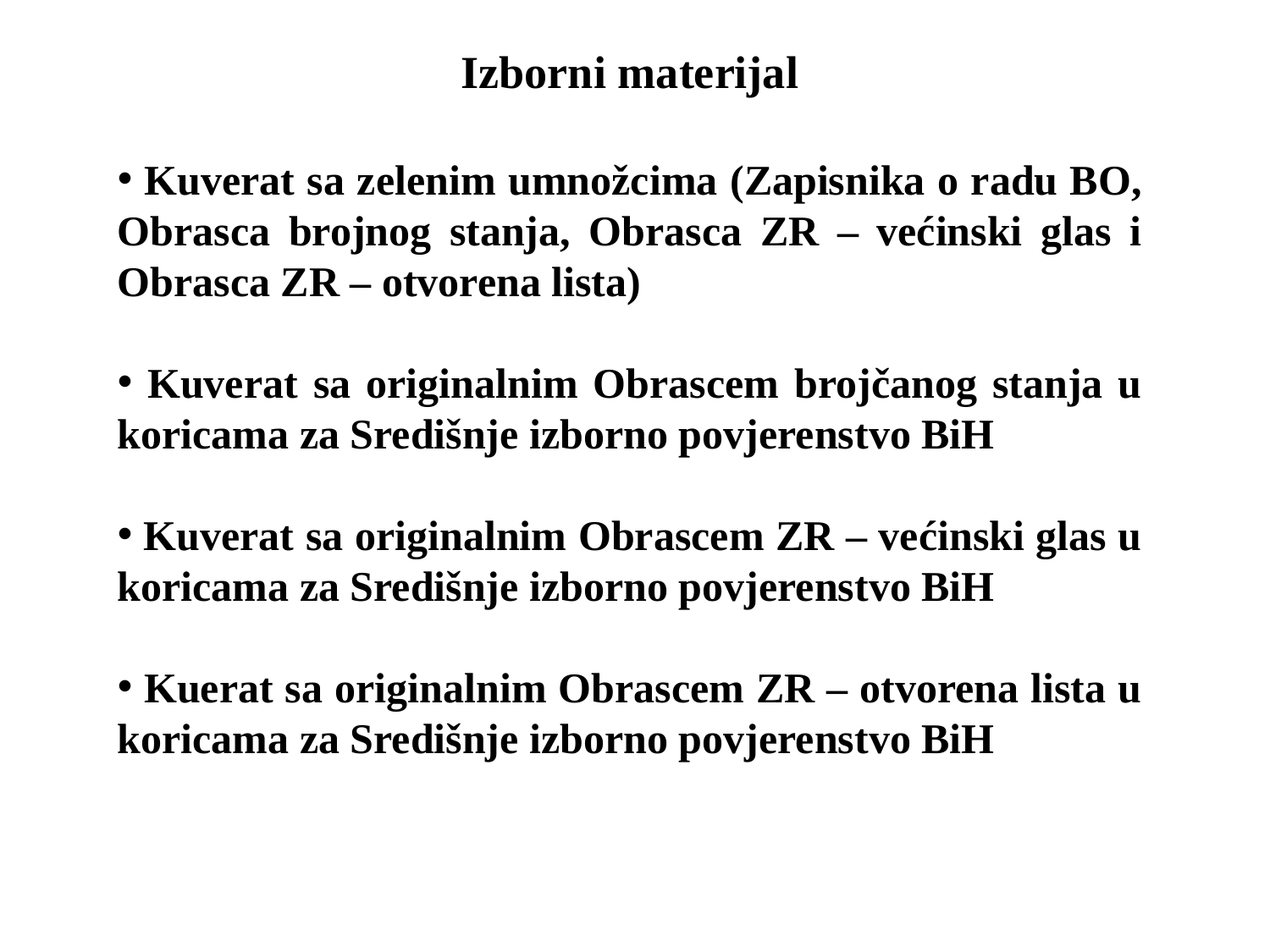

Izborni materijal
 Kuverat sa zelenim umnožcima (Zapisnika o radu BO, Obrasca brojnog stanja, Obrasca ZR – većinski glas i Obrasca ZR – otvorena lista)

 Kuverat sa originalnim Obrascem brojčanog stanja u koricama za Središnje izborno povjerenstvo BiH

 Kuverat sa originalnim Obrascem ZR – većinski glas u koricama za Središnje izborno povjerenstvo BiH

 Kuerat sa originalnim Obrascem ZR – otvorena lista u koricama za Središnje izborno povjerenstvo BiH